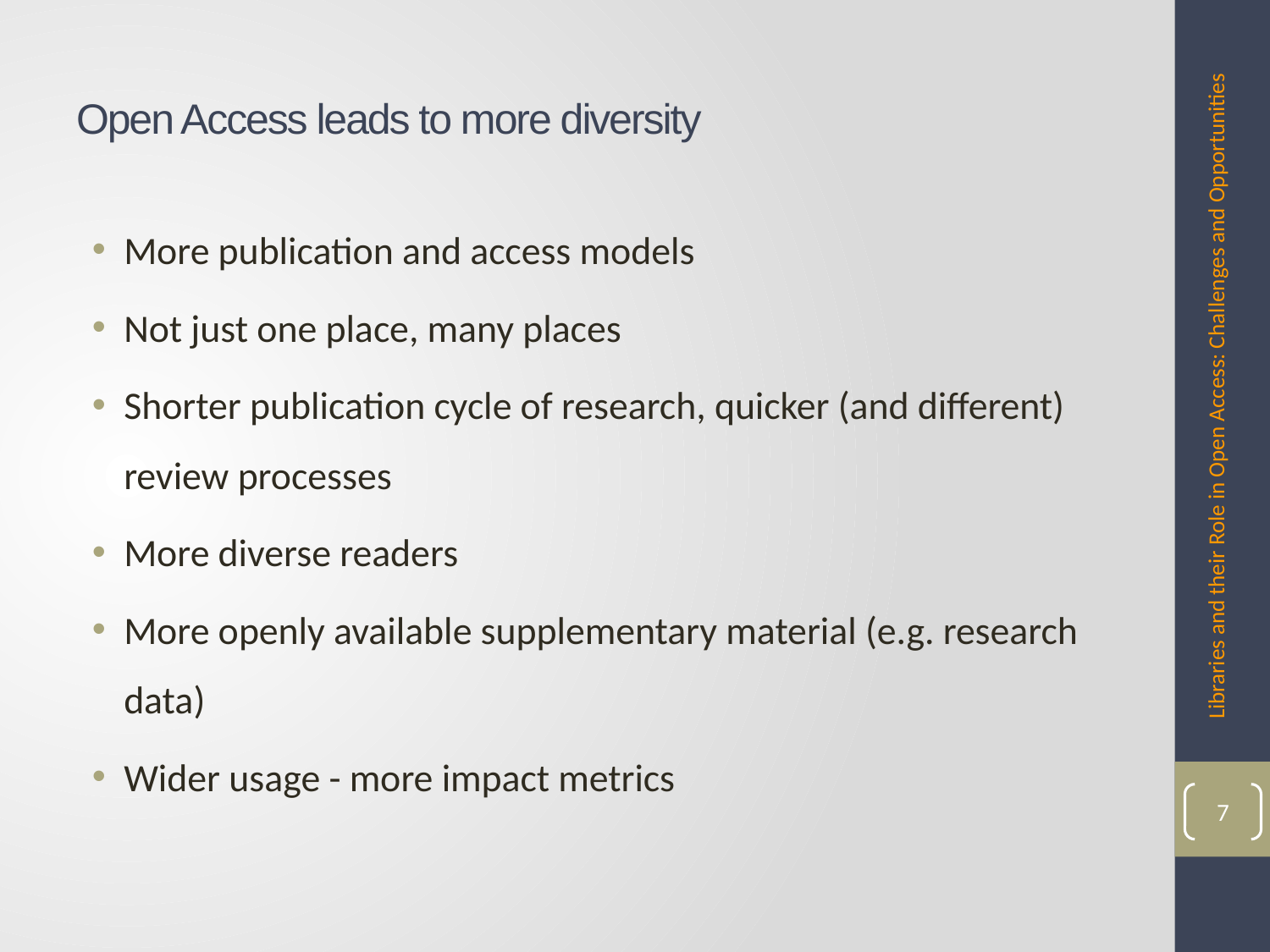

# Open Access leads to more diversity
More publication and access models
Not just one place, many places
Shorter publication cycle of research, quicker (and different) review processes
More diverse readers
More openly available supplementary material (e.g. research data)
Wider usage - more impact metrics
Libraries and their Role in Open Access: Challenges and Opportunities
7